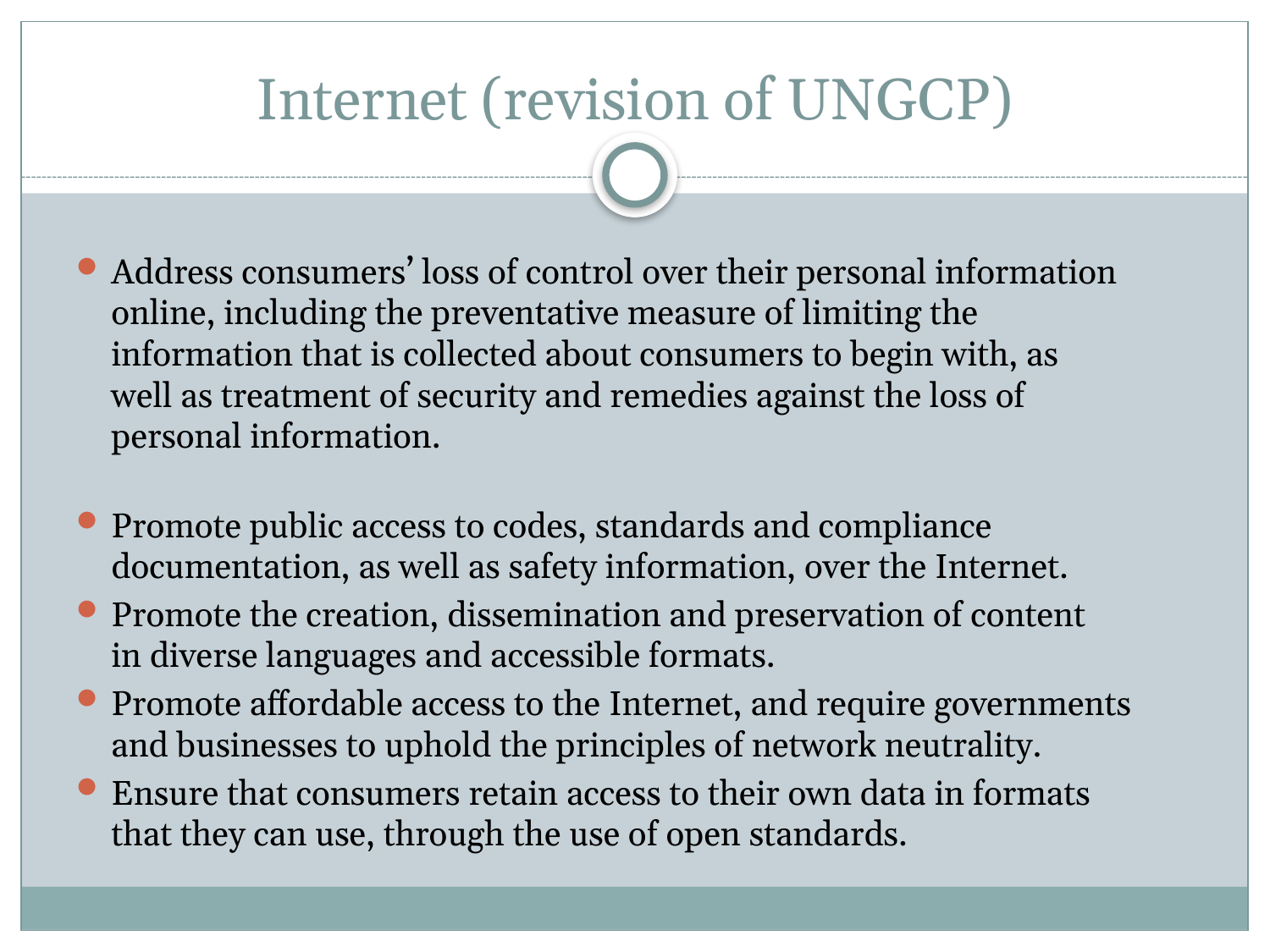

# Internet (revision of UNGCP)
Address consumers’ loss of control over their personal information online, including the preventative measure of limiting the
information that is collected about consumers to begin with, as
well as treatment of security and remedies against the loss of
personal information.
Promote public access to codes, standards and compliance documentation, as well as safety information, over the Internet.
Promote the creation, dissemination and preservation of content
in diverse languages and accessible formats.
Promote affordable access to the Internet, and require governments and businesses to uphold the principles of network neutrality.
Ensure that consumers retain access to their own data in formats
that they can use, through the use of open standards.